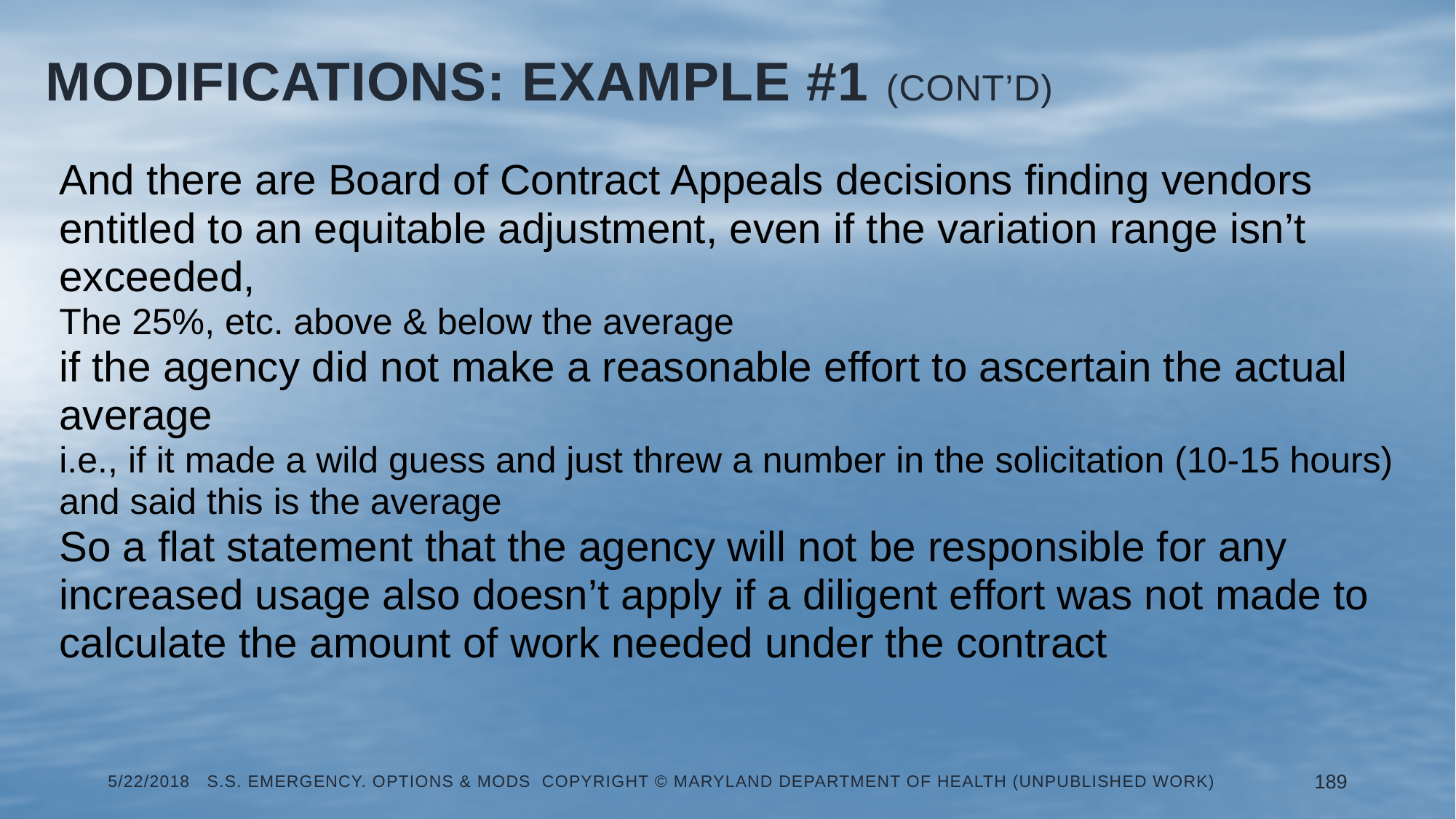

# Modifications: Example #1 (Cont’d)
And there are Board of Contract Appeals decisions finding vendors entitled to an equitable adjustment, even if the variation range isn’t exceeded,
The 25%, etc. above & below the average
if the agency did not make a reasonable effort to ascertain the actual average
i.e., if it made a wild guess and just threw a number in the solicitation (10-15 hours) and said this is the average
So a flat statement that the agency will not be responsible for any increased usage also doesn’t apply if a diligent effort was not made to calculate the amount of work needed under the contract
5/22/2018   S.S. Emergency. Options & Mods  Copyright © Maryland Department of Health (Unpublished Work)
189